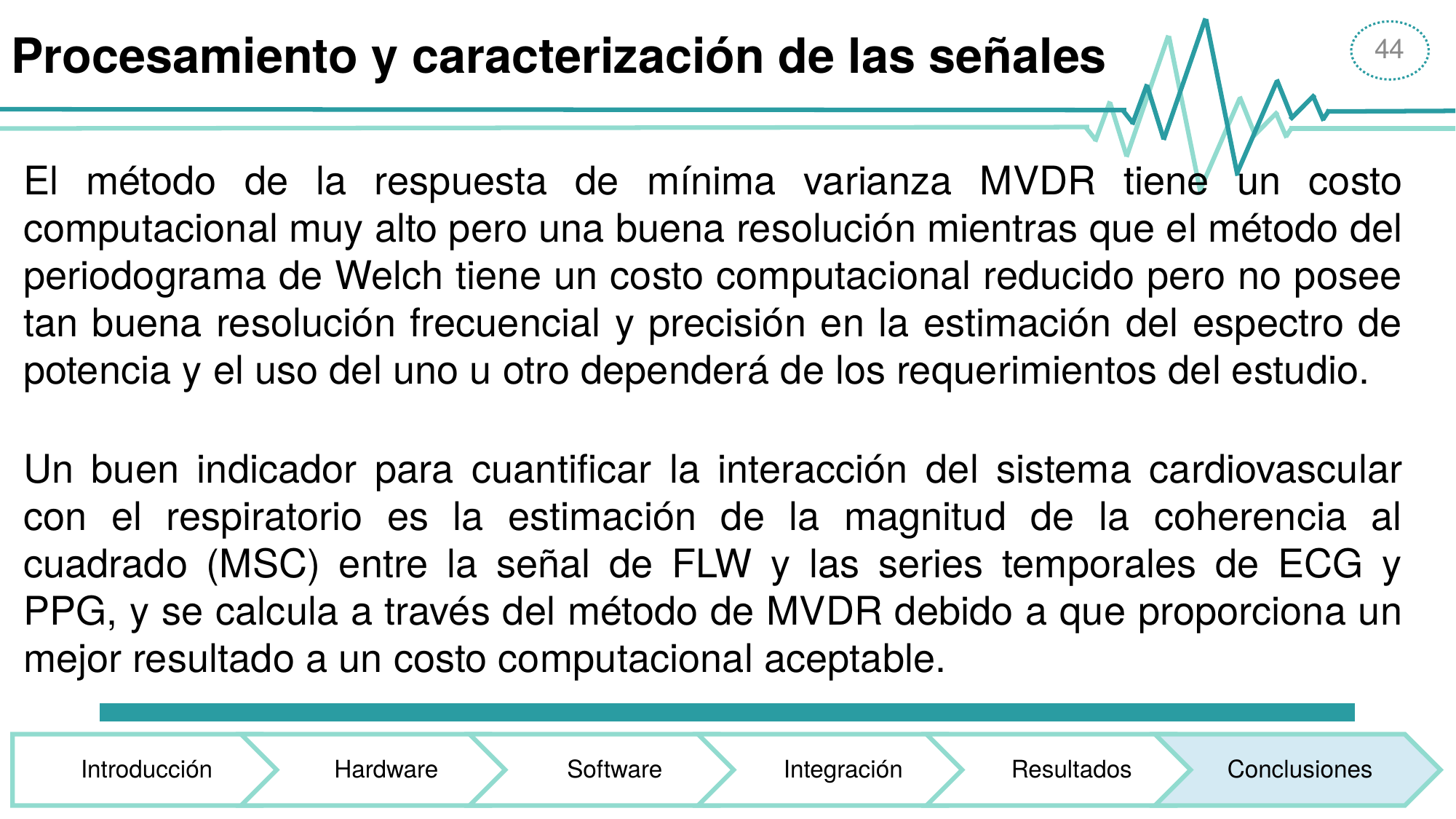

# Procesamiento y caracterización de las señales
44
El método de la respuesta de mínima varianza MVDR tiene un costo computacional muy alto pero una buena resolución mientras que el método del periodograma de Welch tiene un costo computacional reducido pero no posee tan buena resolución frecuencial y precisión en la estimación del espectro de potencia y el uso del uno u otro dependerá de los requerimientos del estudio.

Un buen indicador para cuantificar la interacción del sistema cardiovascular con el respiratorio es la estimación de la magnitud de la coherencia al cuadrado (MSC) entre la señal de FLW y las series temporales de ECG y PPG, y se calcula a través del método de MVDR debido a que proporciona un mejor resultado a un costo computacional aceptable.
Introducción
Hardware
Software
Integración
Resultados
Conclusiones